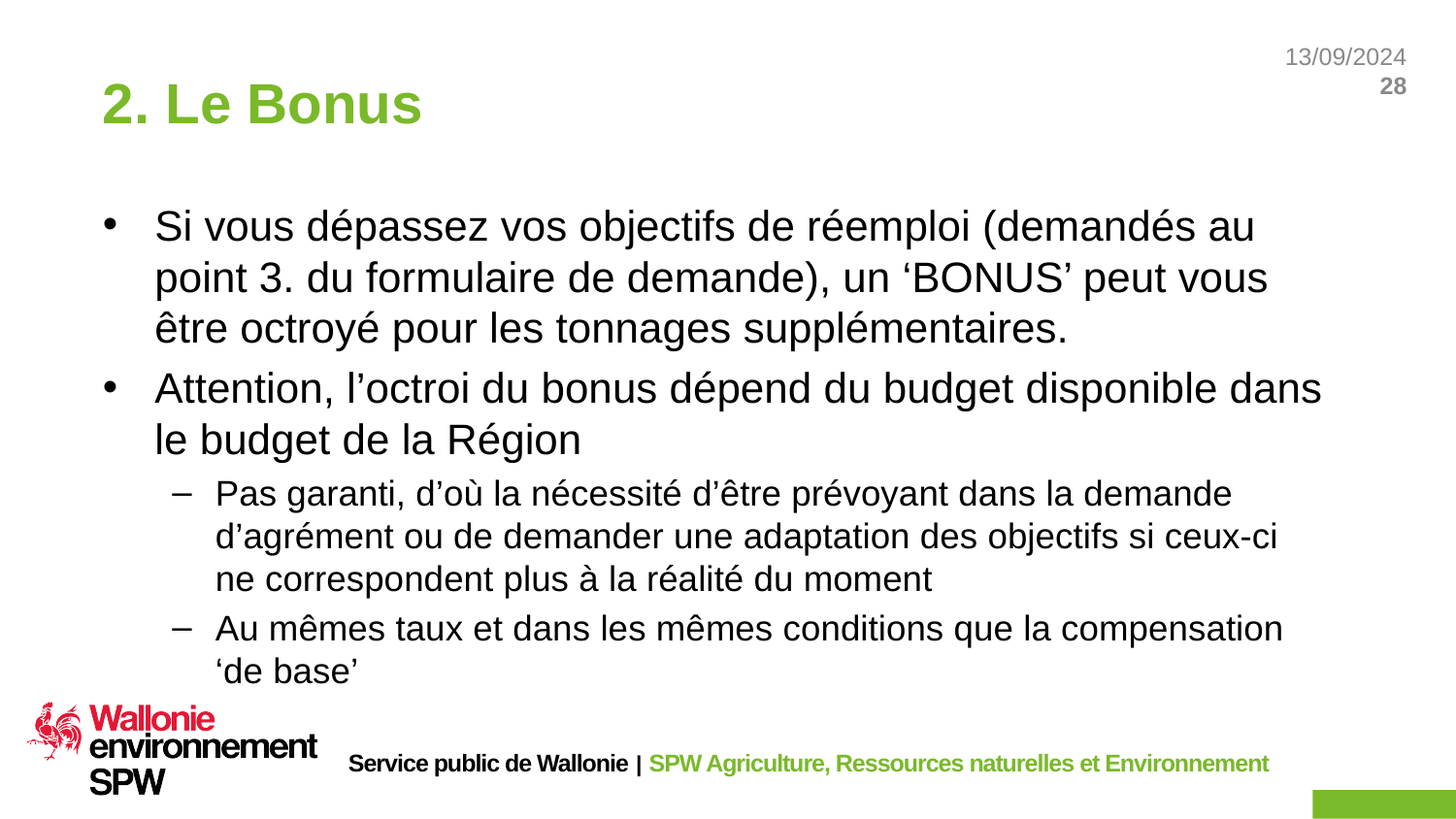

# 2. Le Bonus
Si vous dépassez vos objectifs de réemploi (demandés au point 3. du formulaire de demande), un ‘BONUS’ peut vous être octroyé pour les tonnages supplémentaires.
Attention, l’octroi du bonus dépend du budget disponible dans le budget de la Région
Pas garanti, d’où la nécessité d’être prévoyant dans la demande d’agrément ou de demander une adaptation des objectifs si ceux-ci ne correspondent plus à la réalité du moment
Au mêmes taux et dans les mêmes conditions que la compensation ‘de base’